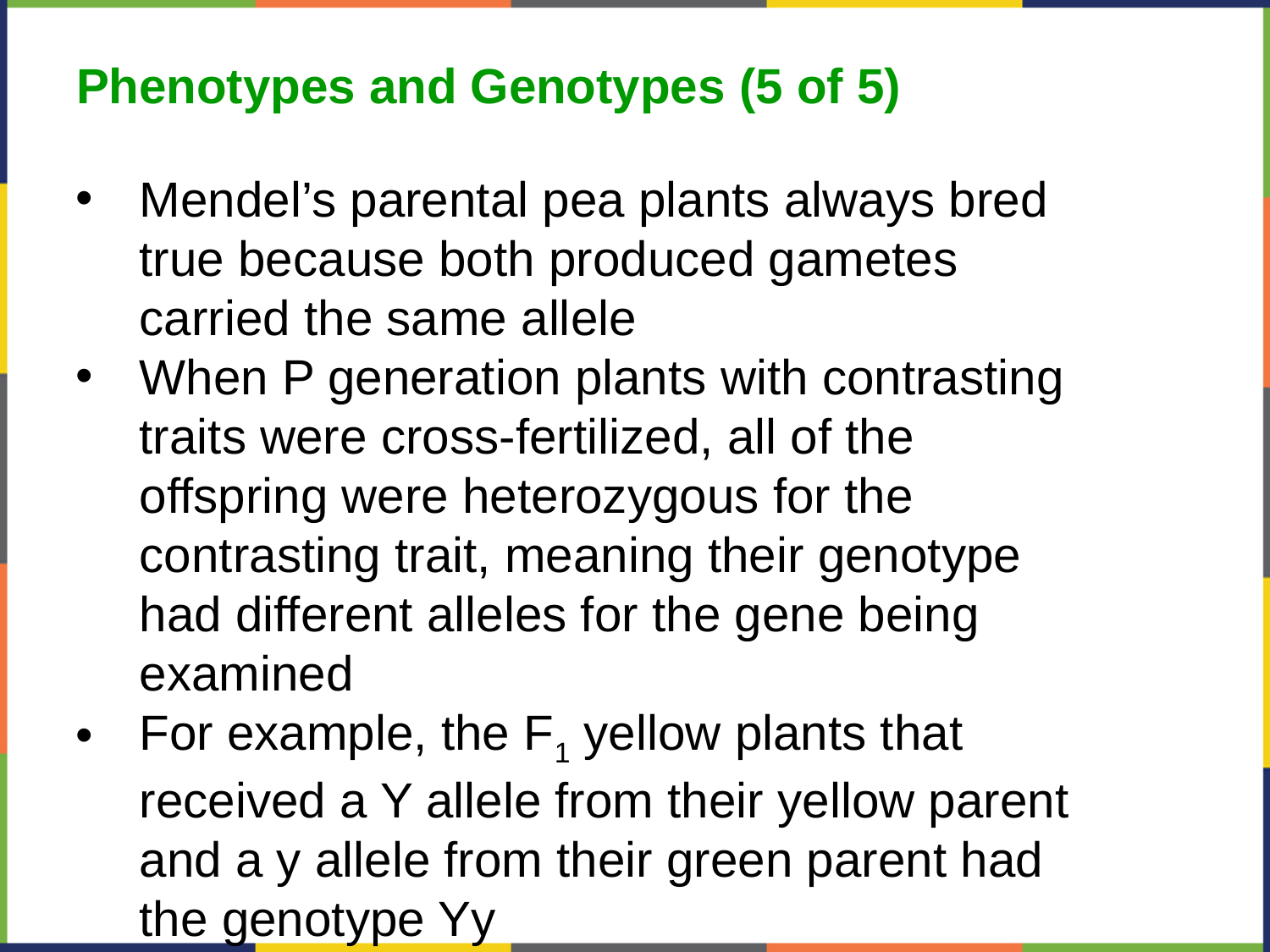

Phenotypes and Genotypes (5 of 5)
Mendel’s parental pea plants always bred true because both produced gametes carried the same allele
When P generation plants with contrasting traits were cross-fertilized, all of the offspring were heterozygous for the contrasting trait, meaning their genotype had different alleles for the gene being examined
For example, the F1 yellow plants that received a Y allele from their yellow parent and a y allele from their green parent had the genotype Yy